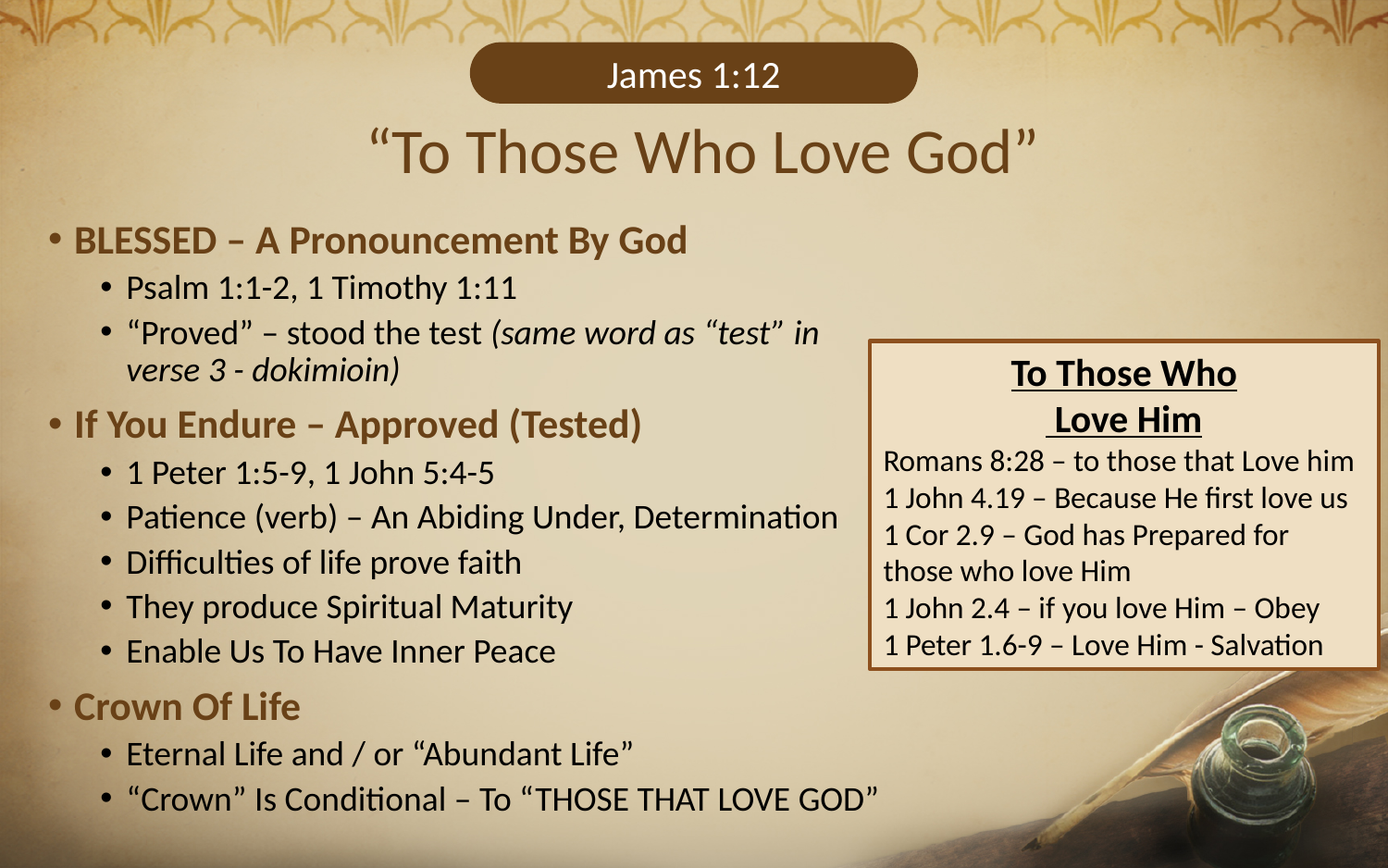

James 1:12
# “To Those Who Love God”
BLESSED – A Pronouncement By God
Psalm 1:1-2, 1 Timothy 1:11
“Proved” – stood the test (same word as “test” in
verse 3 - dokimioin)
If You Endure – Approved (Tested)
1 Peter 1:5-9, 1 John 5:4-5
Patience (verb) – An Abiding Under, Determination
Difficulties of life prove faith
They produce Spiritual Maturity
Enable Us To Have Inner Peace
Crown Of Life
Eternal Life and / or “Abundant Life”
“Crown” Is Conditional – To “THOSE THAT LOVE GOD”

To Those Who
 Love Him
Romans 8:28 – to those that Love him
1 John 4.19 – Because He first love us
1 Cor 2.9 – God has Prepared for those who love Him
1 John 2.4 – if you love Him – Obey
1 Peter 1.6-9 – Love Him - Salvation